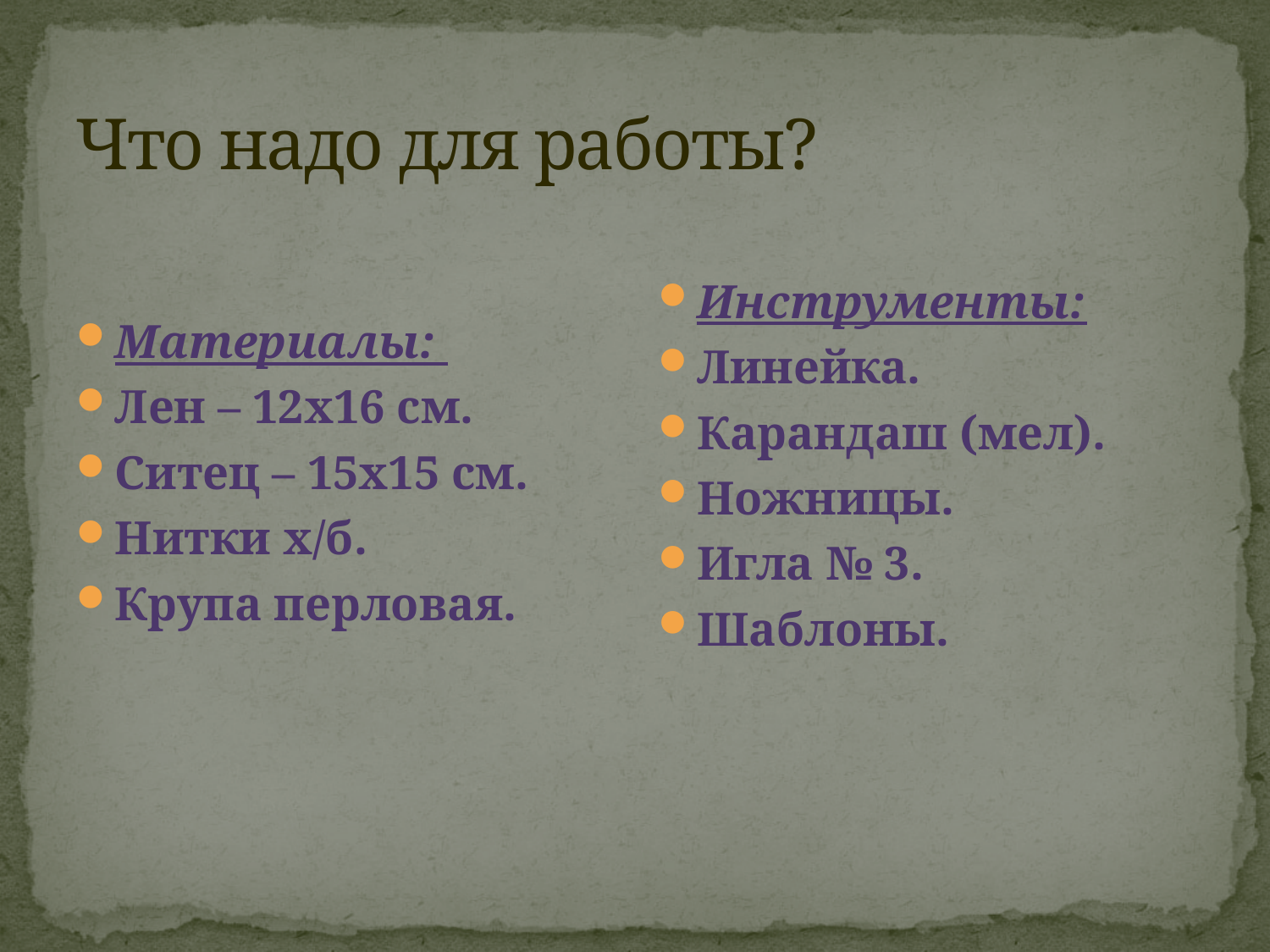

# Что надо для работы?
Инструменты:
Линейка.
Карандаш (мел).
Ножницы.
Игла № 3.
Шаблоны.

Материалы:
Лен – 12х16 см.
Ситец – 15х15 см.
Нитки х/б.
Крупа перловая.